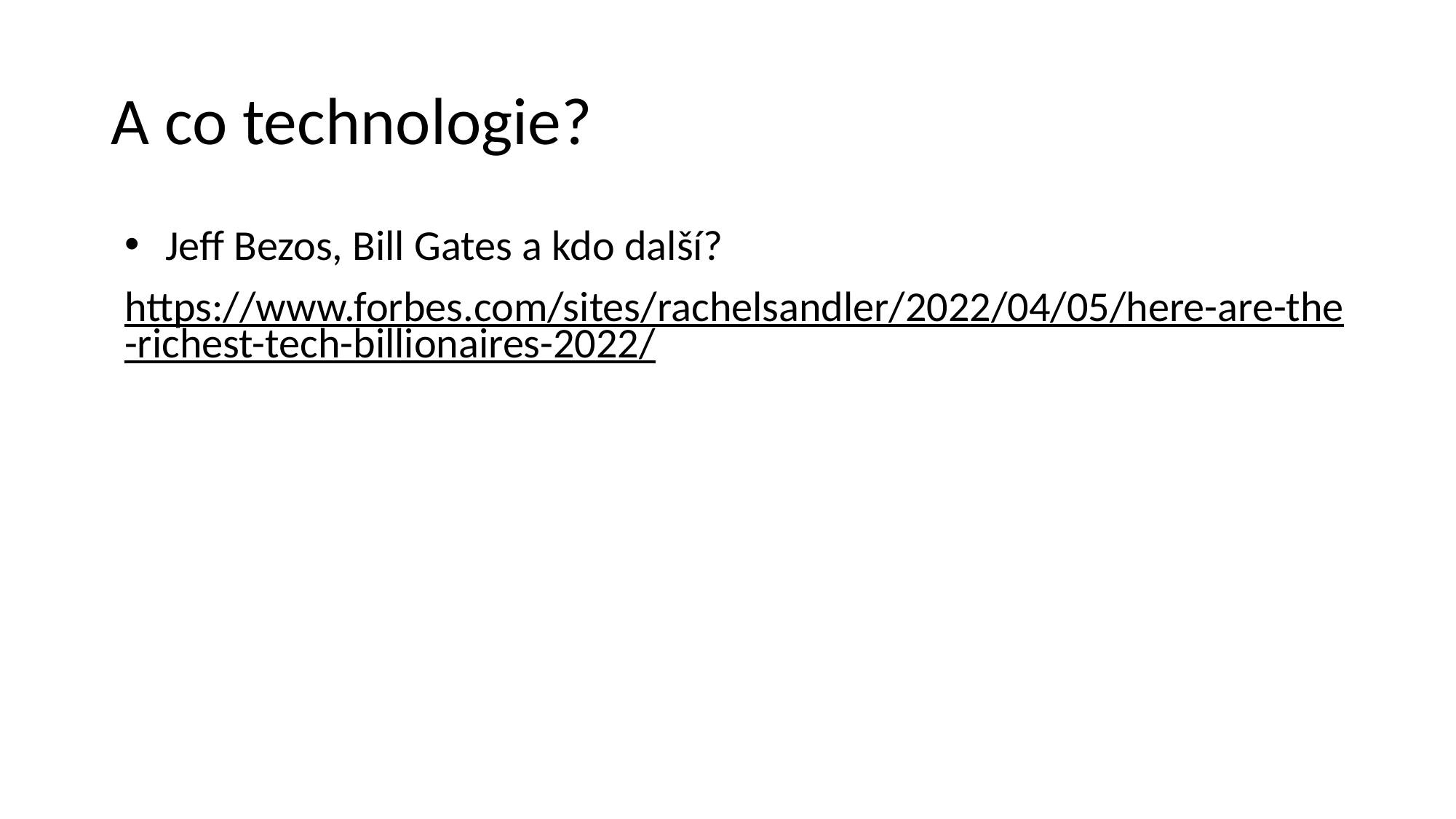

# A co technologie?
Jeff Bezos, Bill Gates a kdo další?
https://www.forbes.com/sites/rachelsandler/2022/04/05/here-are-the-richest-tech-billionaires-2022/